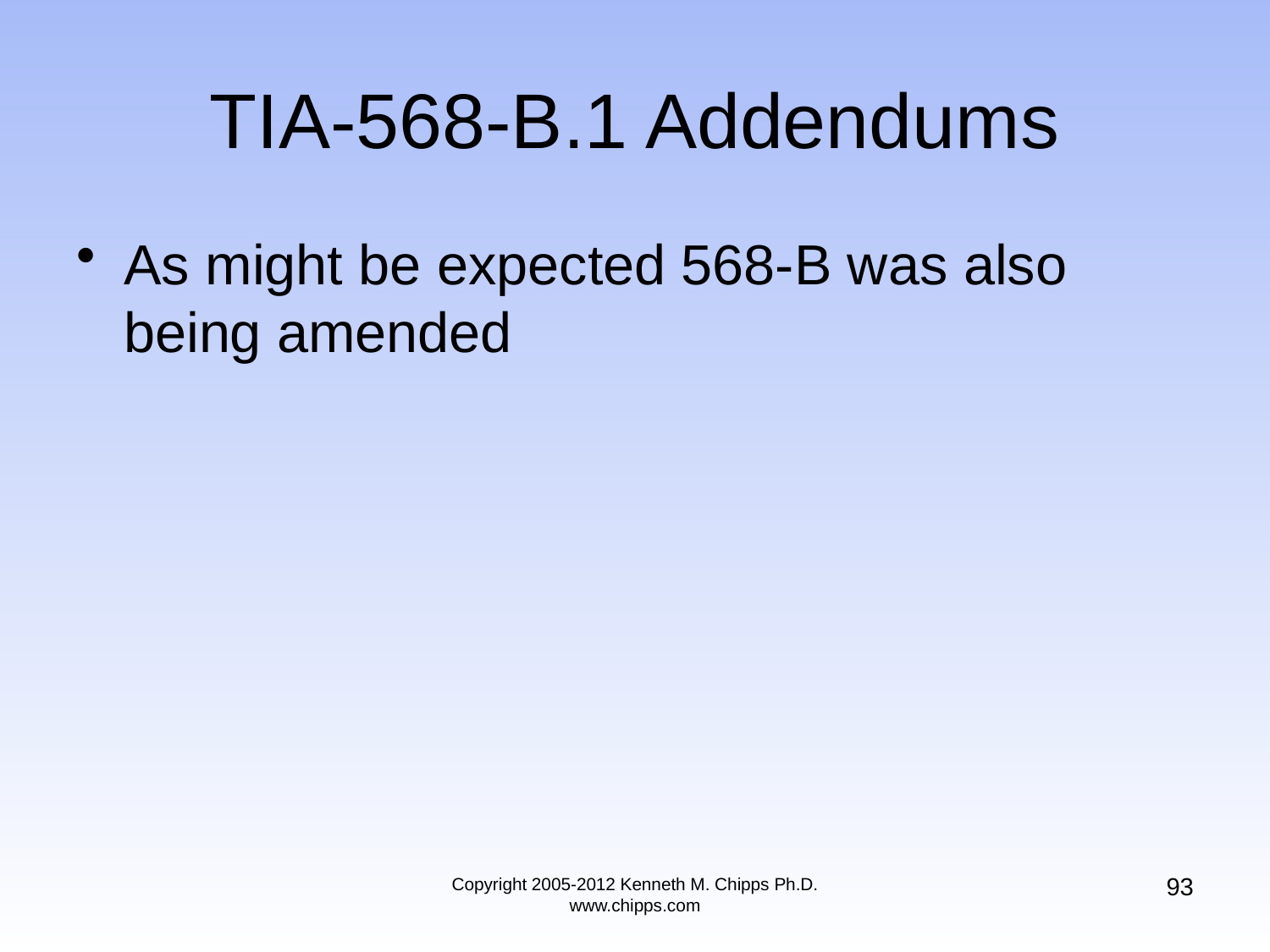

# TIA-568-B.1 Addendums
As might be expected 568-B was also being amended
93
Copyright 2005-2012 Kenneth M. Chipps Ph.D. www.chipps.com